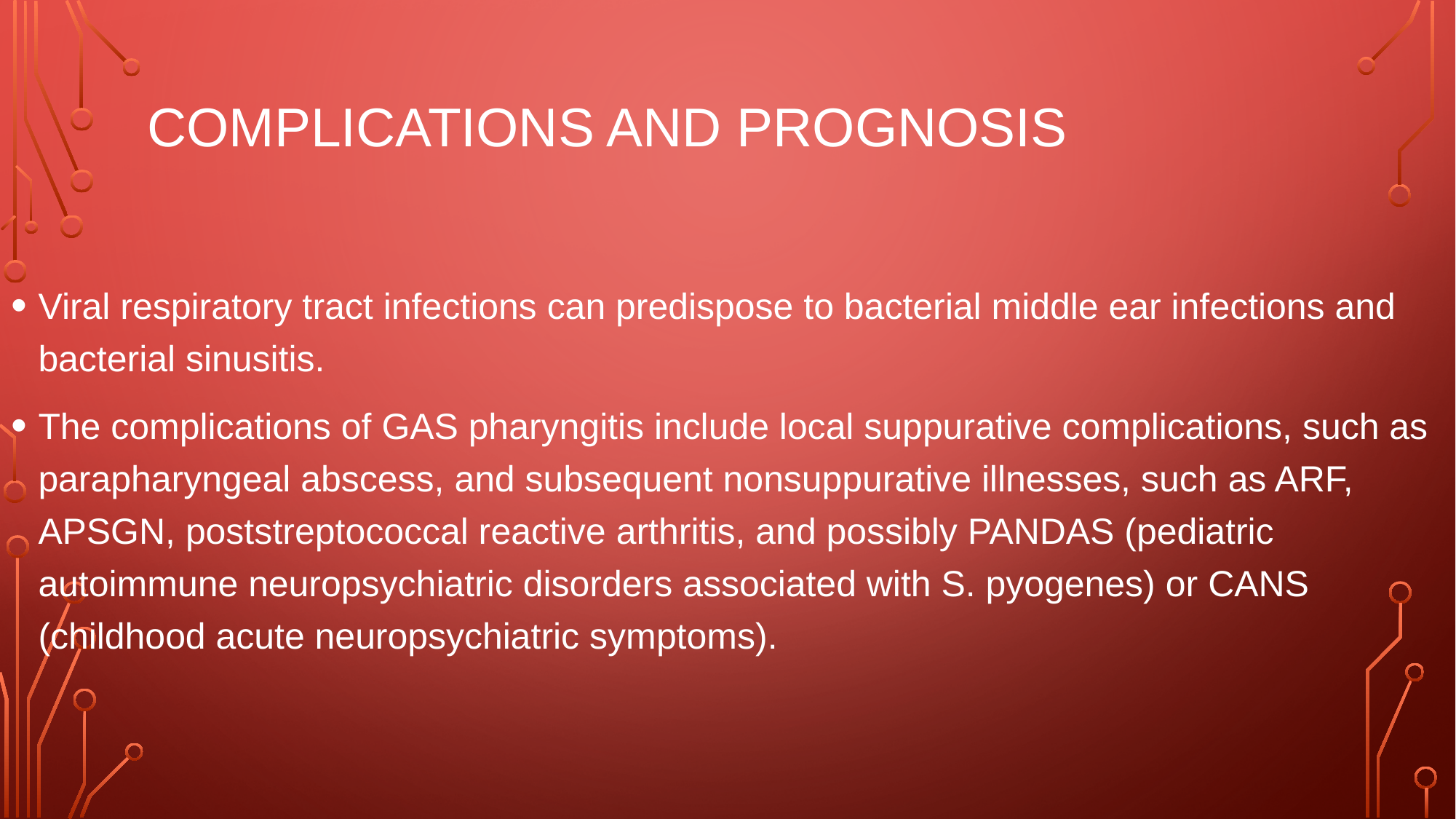

# COMPLICATIONS AND PROGNOSIS
Viral respiratory tract infections can predispose to bacterial middle ear infections and bacterial sinusitis.
The complications of GAS pharyngitis include local suppurative complications, such as parapharyngeal abscess, and subsequent nonsuppurative illnesses, such as ARF, APSGN, poststreptococcal reactive arthritis, and possibly PANDAS (pediatric autoimmune neuropsychiatric disorders associated with S. pyogenes) or CANS (childhood acute neuropsychiatric symptoms).